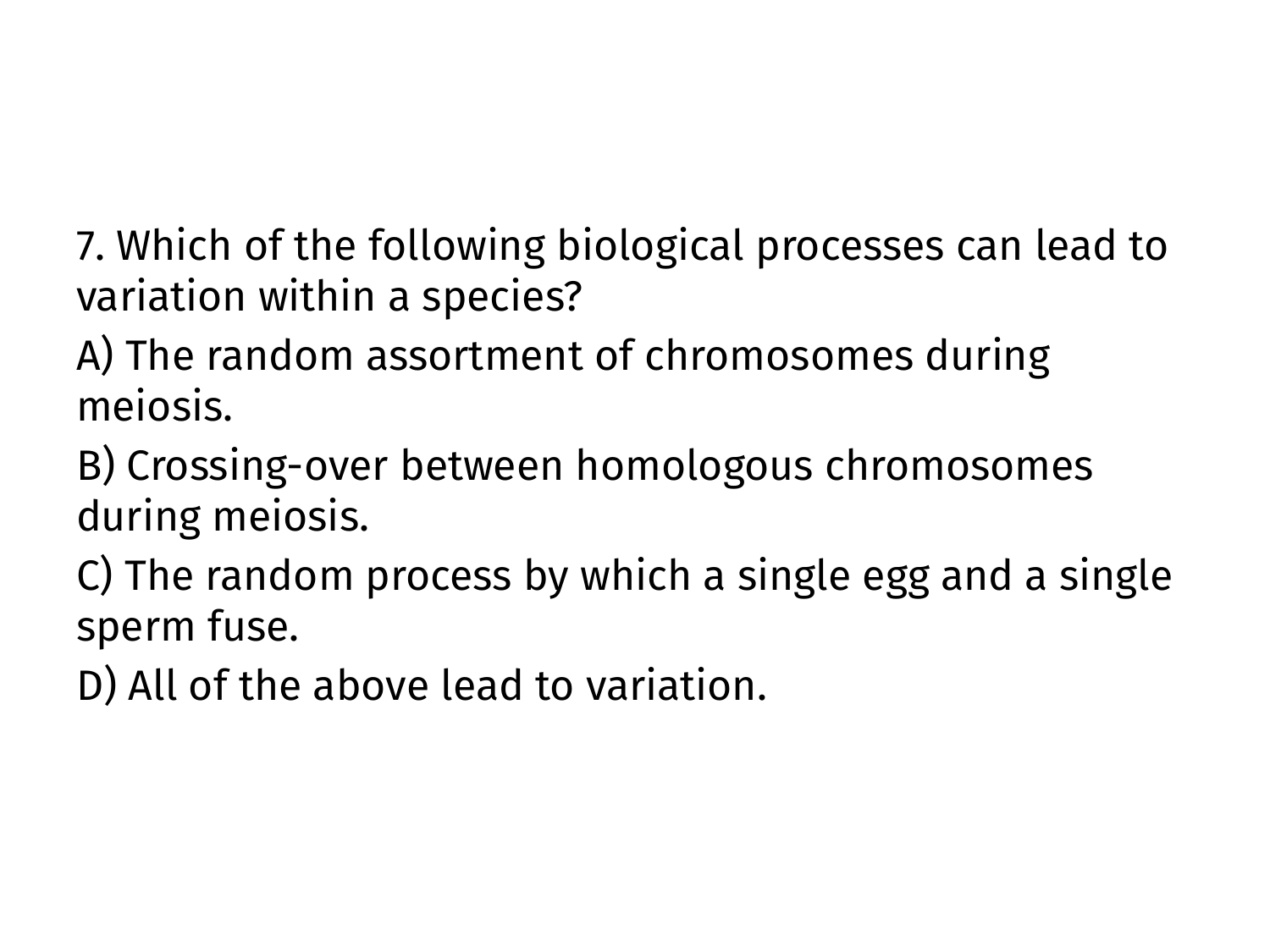

#
7. Which of the following biological processes can lead to variation within a species?
A) The random assortment of chromosomes during meiosis.
B) Crossing-over between homologous chromosomes during meiosis.
C) The random process by which a single egg and a single sperm fuse.
D) All of the above lead to variation.